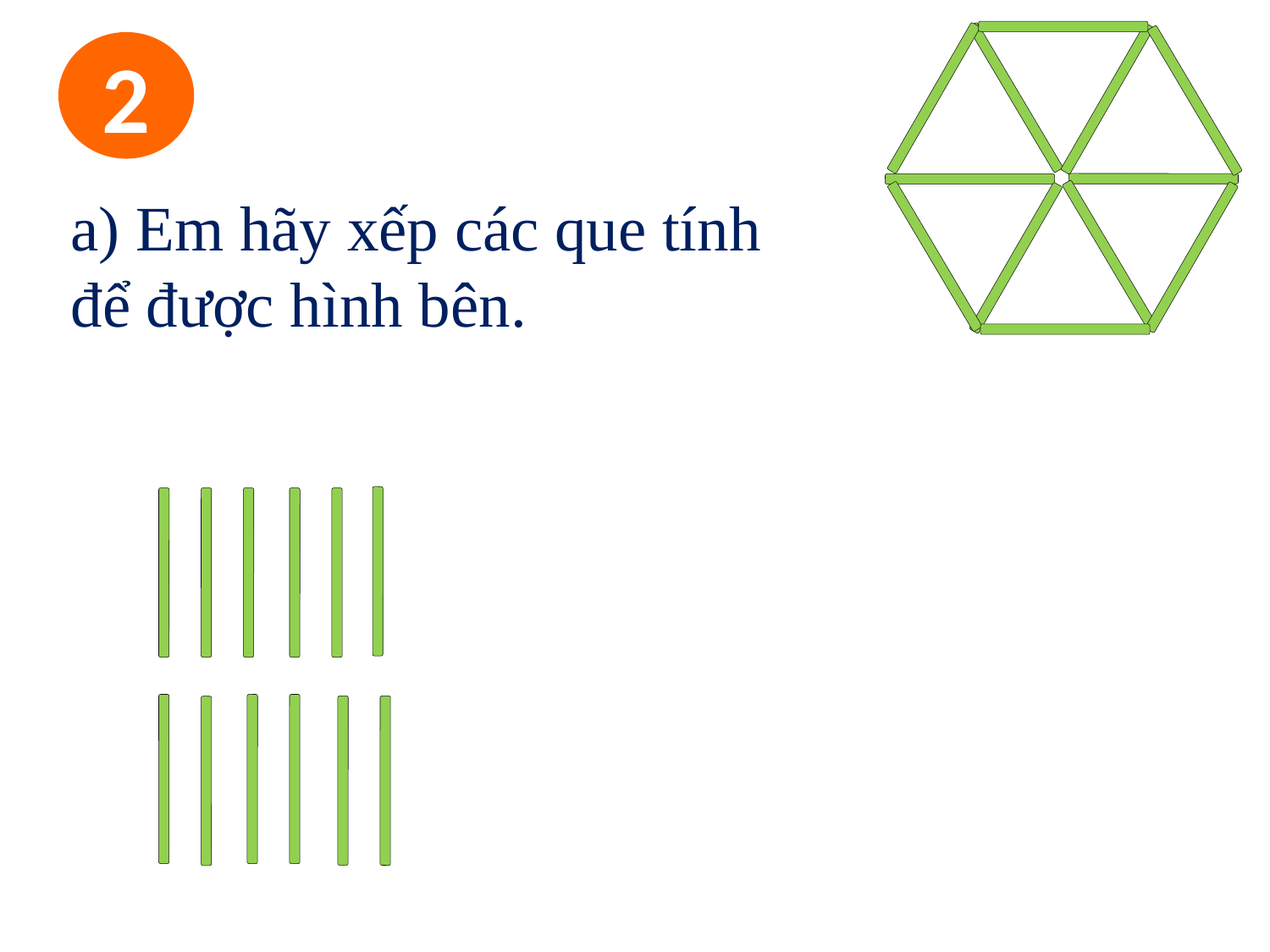

2
a) Em hãy xếp các que tính để được hình bên.